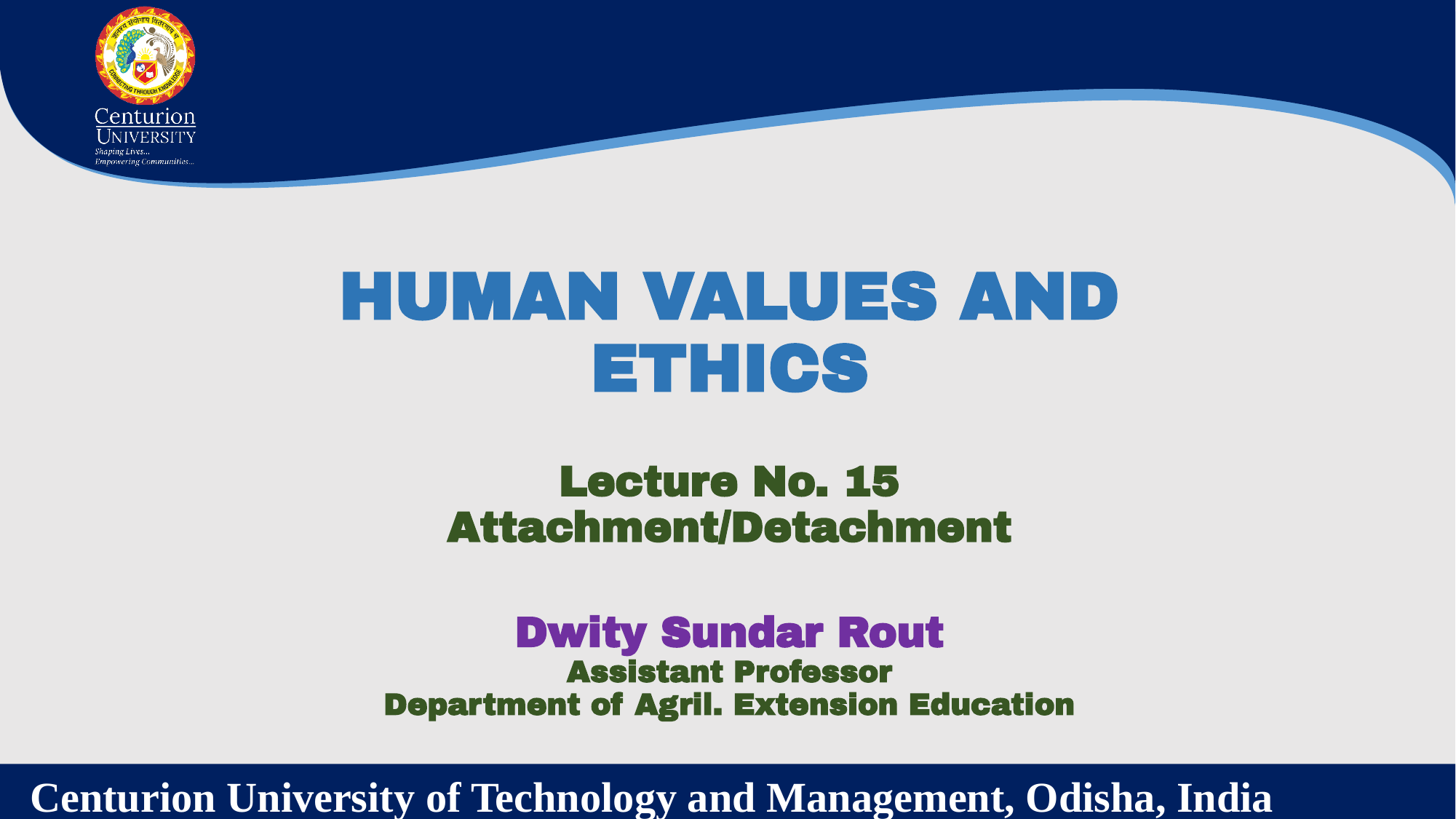

HUMAN VALUES AND ETHICS
Lecture No. 15
Attachment/Detachment
Dwity Sundar Rout
Assistant Professor
Department of Agril. Extension Education